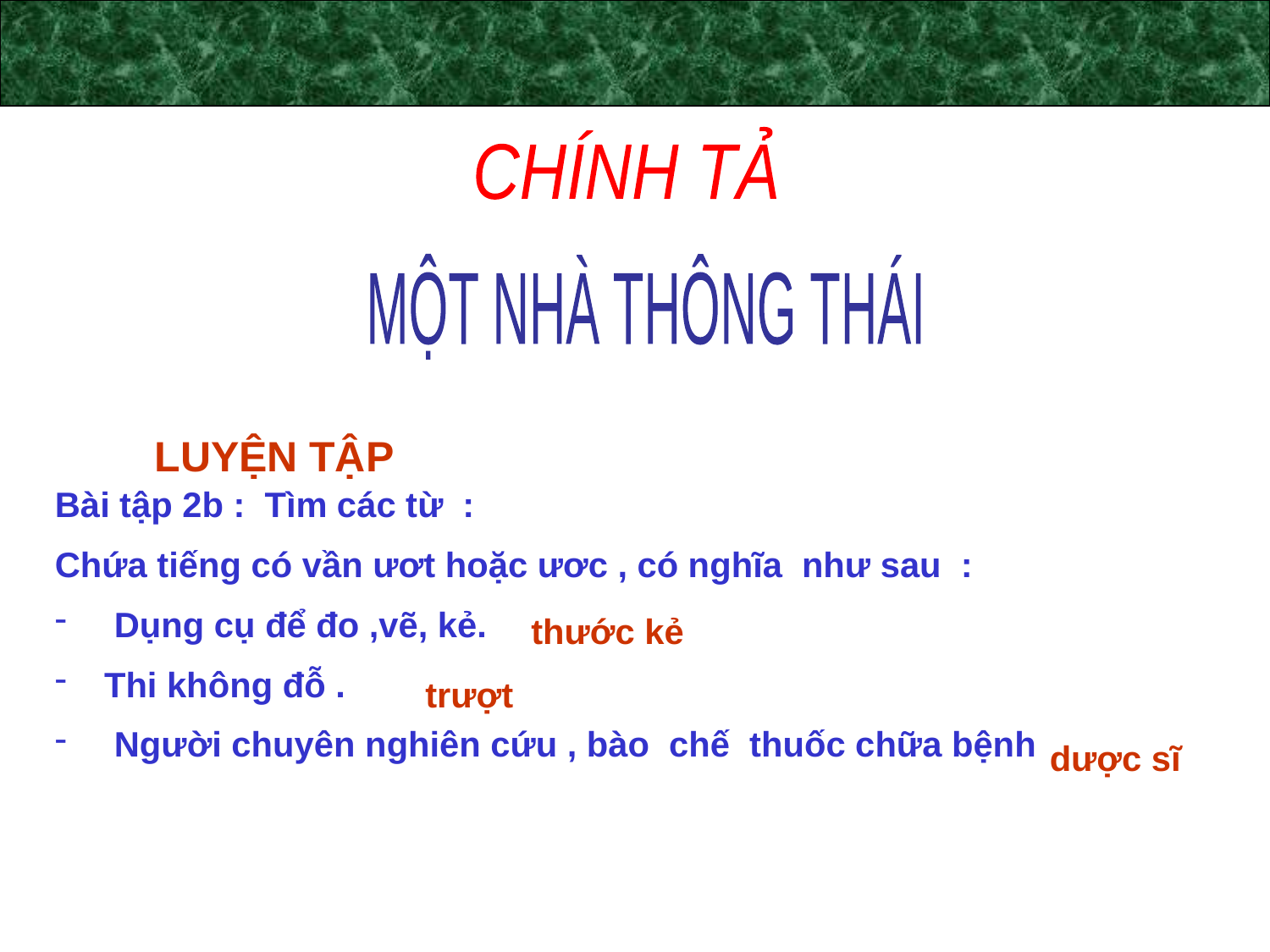

CHÍNH TẢ
MỘT NHÀ THÔNG THÁI
                LUYỆN TẬP
Bài tập 2b :  Tìm các từ  :
Chứa tiếng có vần ươt hoặc ươc , có nghĩa  như sau  :
   Dụng cụ để đo ,vẽ, kẻ.
  Thi không đỗ .
   Người chuyên nghiên cứu , bào  chế  thuốc chữa bệnh

thước kẻ
trượt
dược sĩ